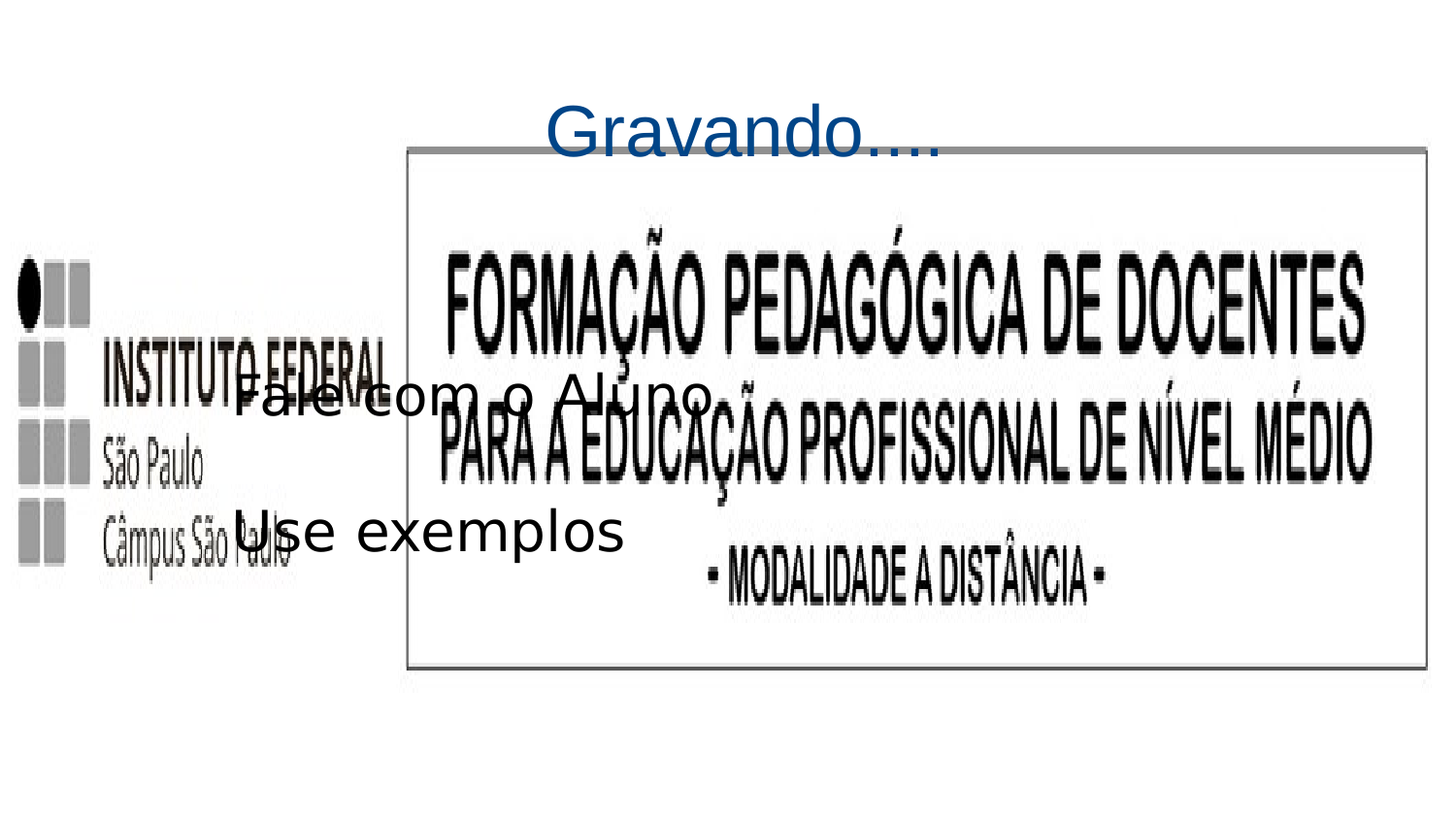

Gravando....
Fale com o Aluno

Use exemplos